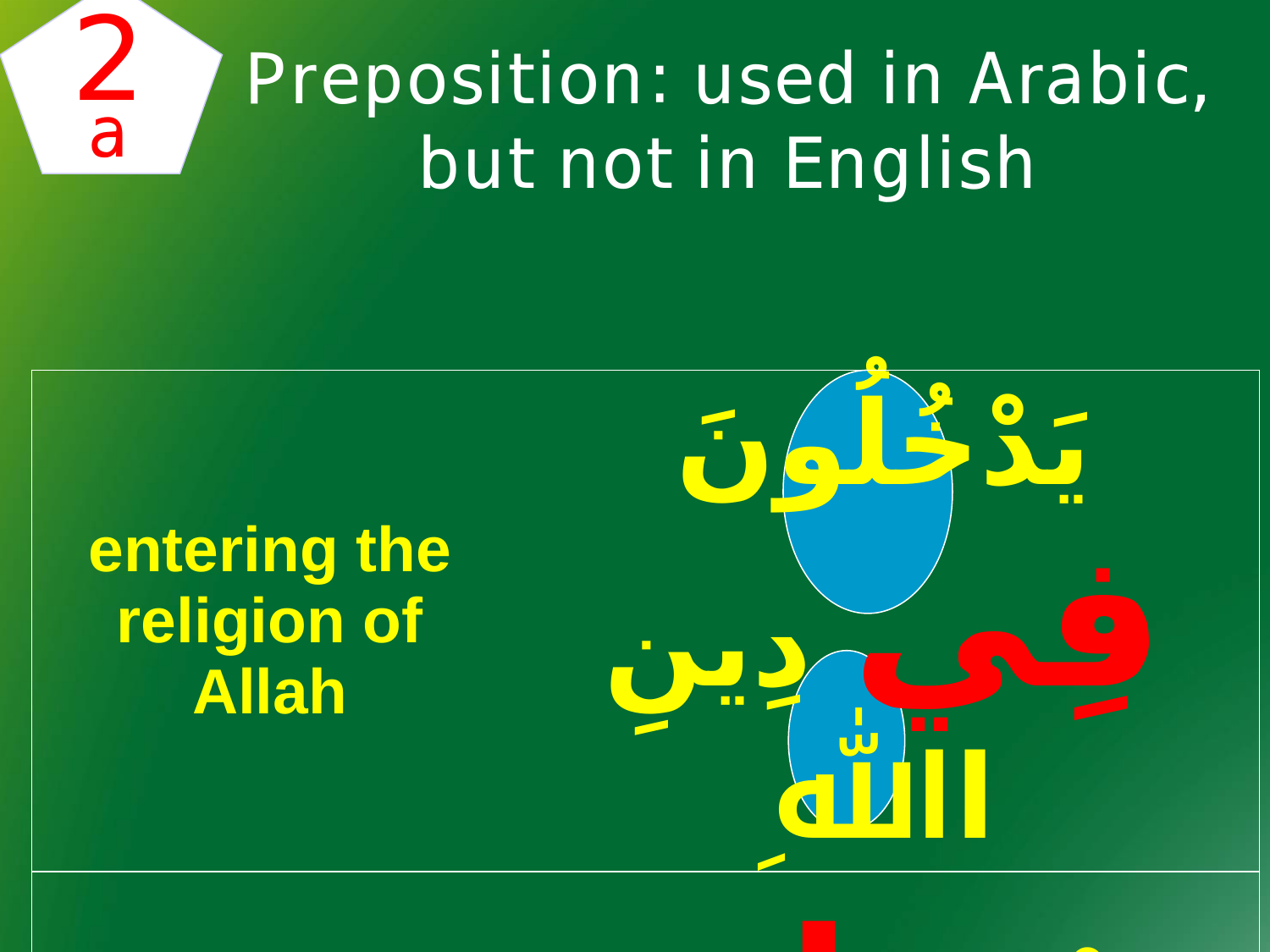

2a
# Preposition: used in Arabic, but not in English
| entering the religion of Allah | يَدْخُلُونَ فِي دِينِ اﷲِ |
| --- | --- |
| Forgive me | اِغْفِرْ لِي |